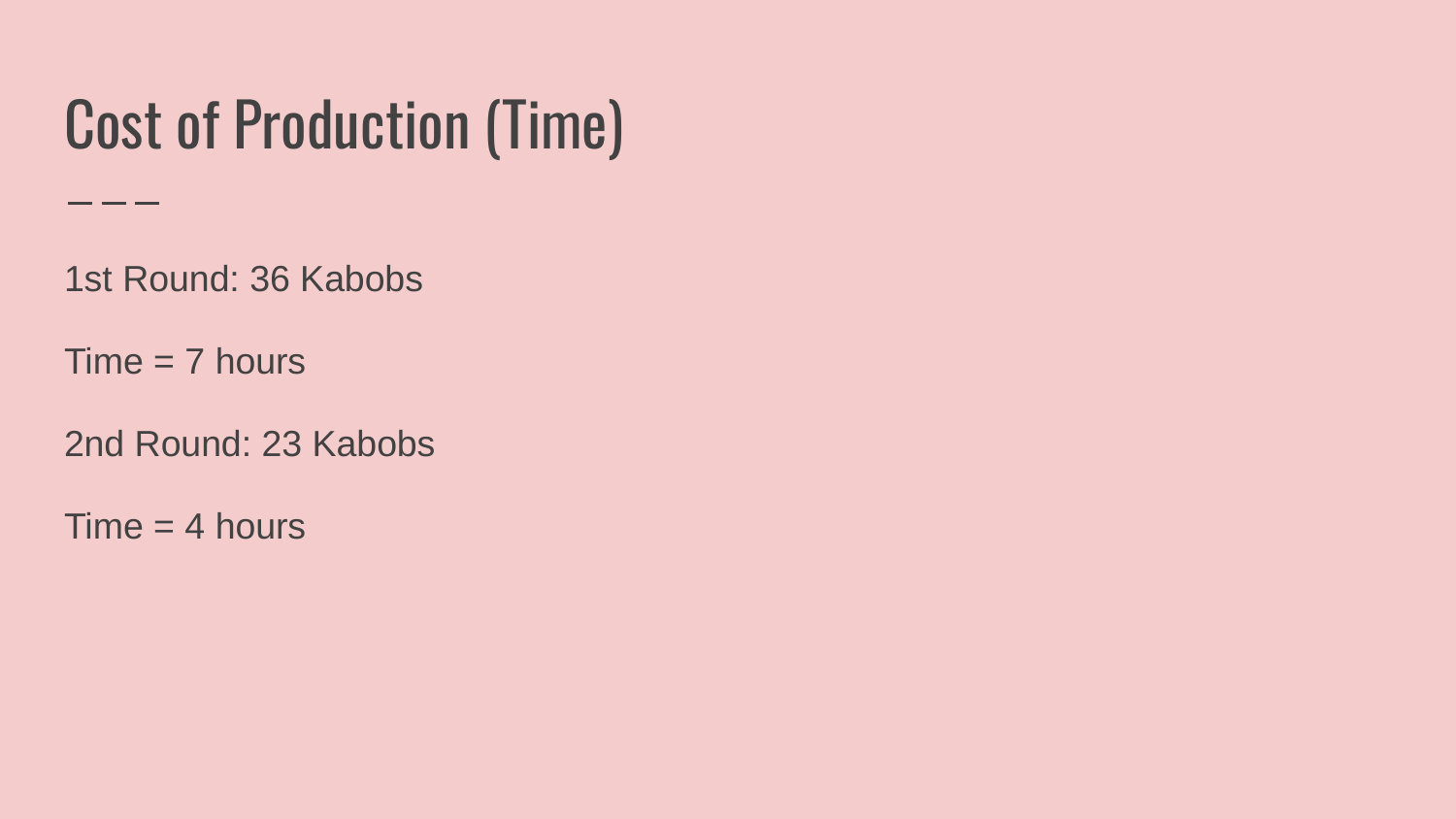

# Cost of Production (Time)
1st Round: 36 Kabobs
Time = 7 hours
2nd Round: 23 Kabobs
Time = 4 hours